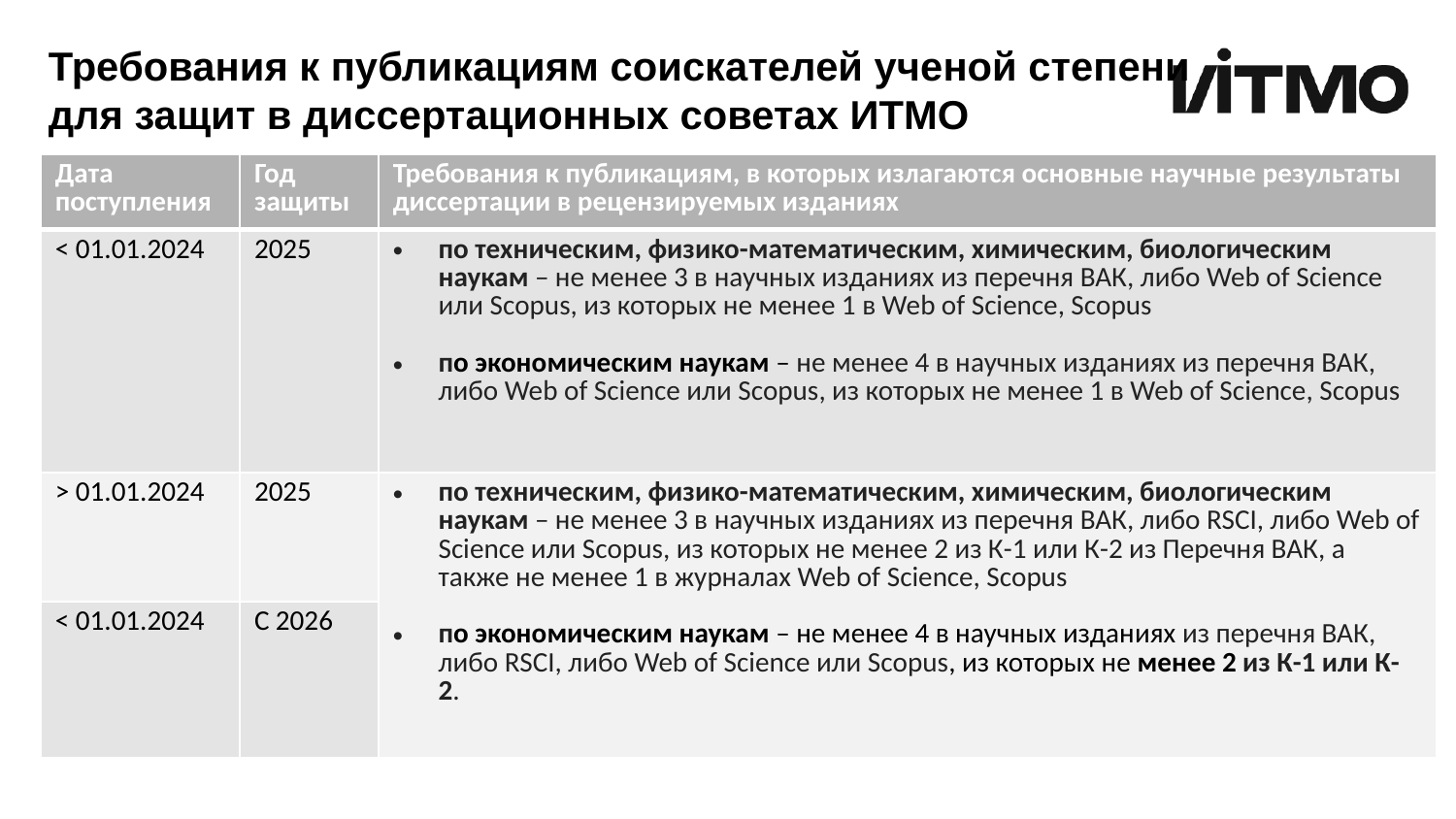

# Требования к публикациям соискателей ученой степени для защит в диссертационных советах ИТМО
| Дата поступления | Год защиты | Требования к публикациям, в которых излагаются основные научные результаты диссертации в рецензируемых изданиях |
| --- | --- | --- |
| < 01.01.2024 | 2025 | по техническим, физико-математическим, химическим, биологическим наукам – не менее 3 в научных изданиях из перечня ВАК, либо Web of Science или Scopus, из которых не менее 1 в Web of Science, Scopus по экономическим наукам – не менее 4 в научных изданиях из перечня ВАК, либо Web of Science или Scopus, из которых не менее 1 в Web of Science, Scopus |
| > 01.01.2024 | 2025 | по техническим, физико-математическим, химическим, биологическим наукам – не менее 3 в научных изданиях из перечня ВАК, либо RSCI, либо Web of Science или Scopus, из которых не менее 2 из К-1 или К-2 из Перечня ВАК, а также не менее 1 в журналах Web of Science, Scopus по экономическим наукам – не менее 4 в научных изданиях из перечня ВАК, либо RSCI, либо Web of Science или Scopus, из которых не менее 2 из К-1 или К-2. |
| < 01.01.2024 | С 2026 |  |